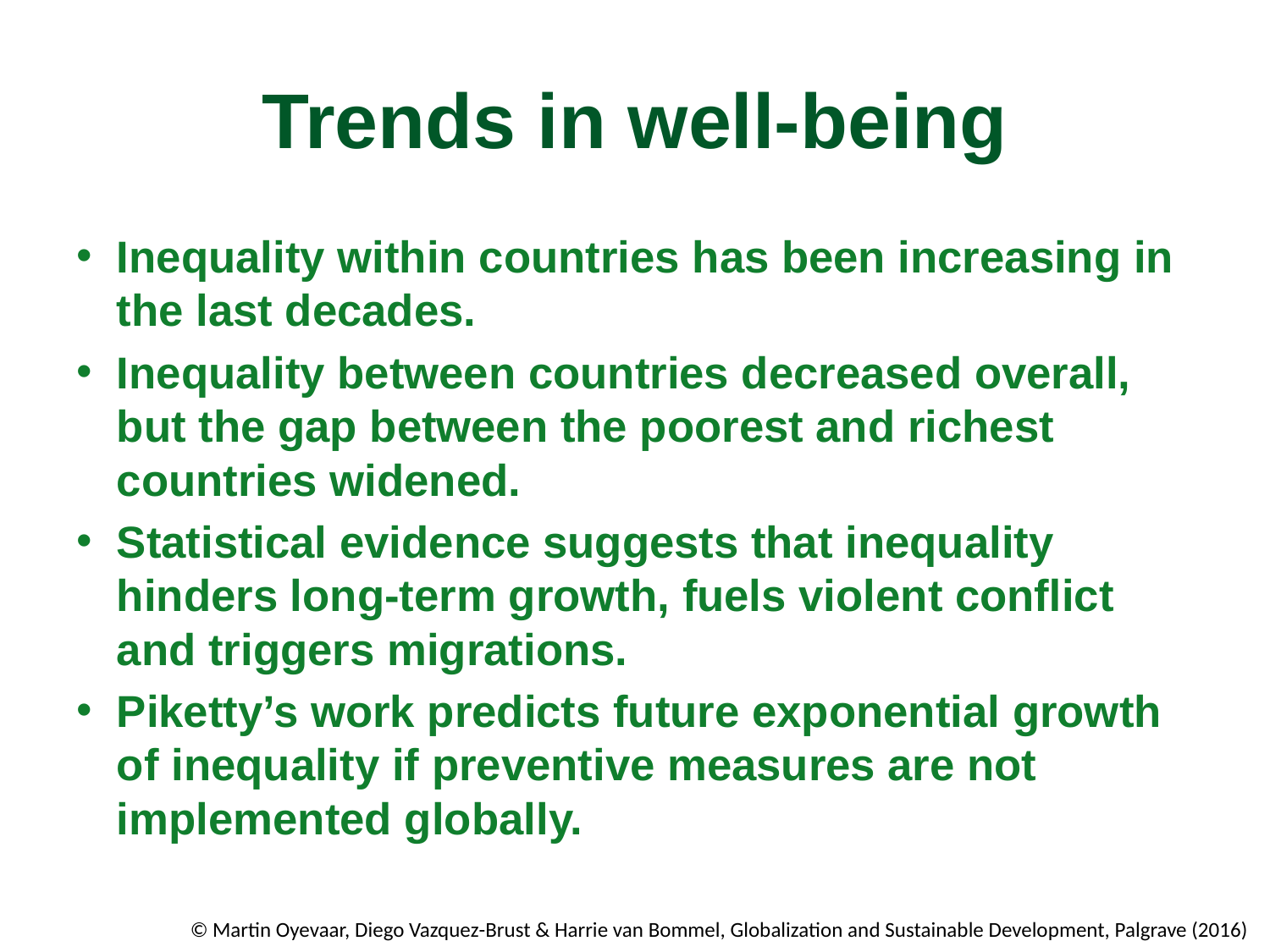

# Trends in well-being
Inequality within countries has been increasing in the last decades.
Inequality between countries decreased overall, but the gap between the poorest and richest countries widened.
Statistical evidence suggests that inequality hinders long-term growth, fuels violent conﬂict and triggers migrations.
Piketty’s work predicts future exponential growth of inequality if preventive measures are not implemented globally.

© Martin Oyevaar, Diego Vazquez-Brust & Harrie van Bommel, Globalization and Sustainable Development, Palgrave (2016)